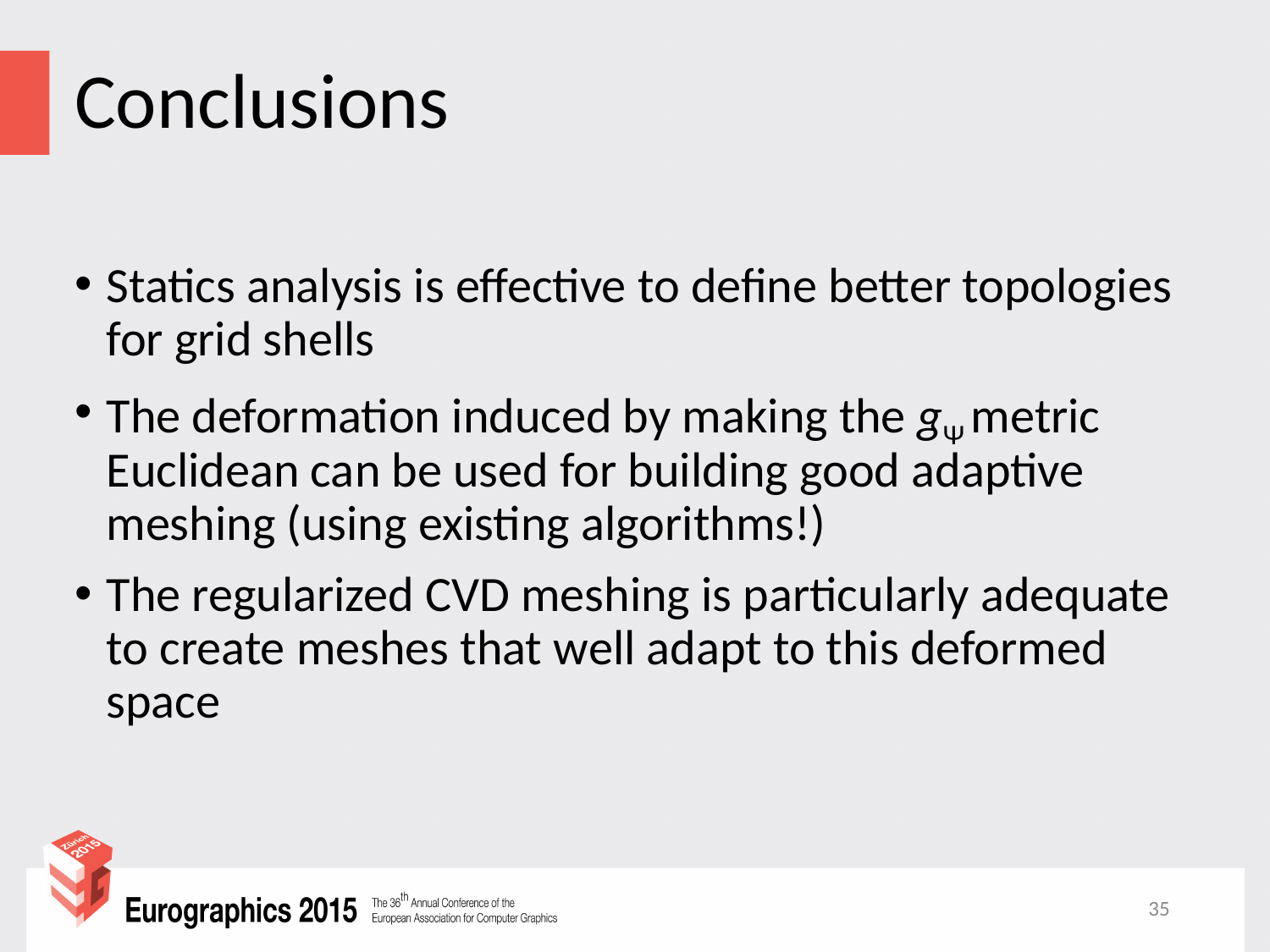

# Conclusions
Statics analysis is effective to define better topologies for grid shells
The deformation induced by making the gΨ metric Euclidean can be used for building good adaptive meshing (using existing algorithms!)
The regularized CVD meshing is particularly adequate to create meshes that well adapt to this deformed space
35